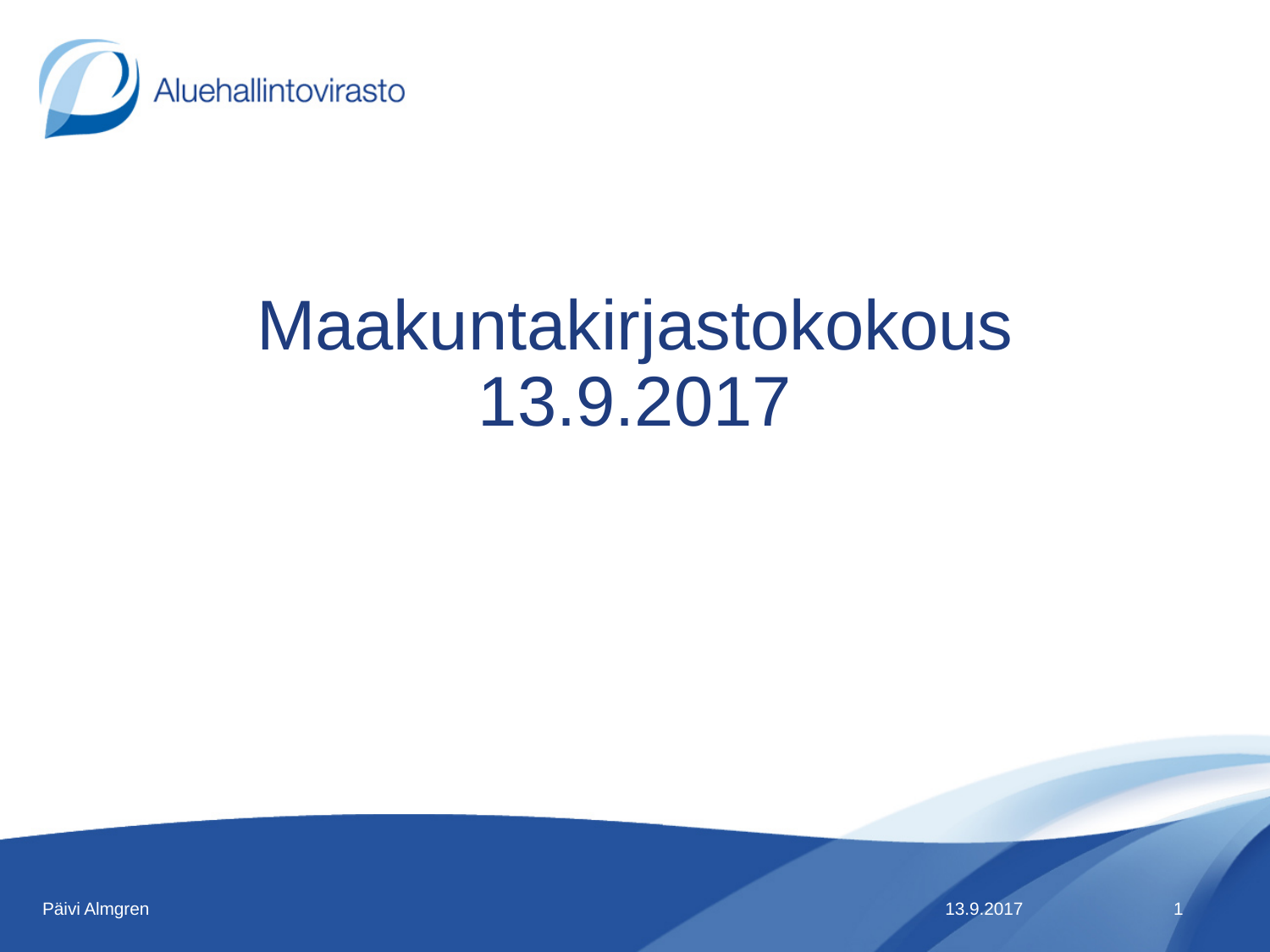

# Maakuntakirjastokokous 13.9.2017

Päivi Almgren
13.9.2017
1